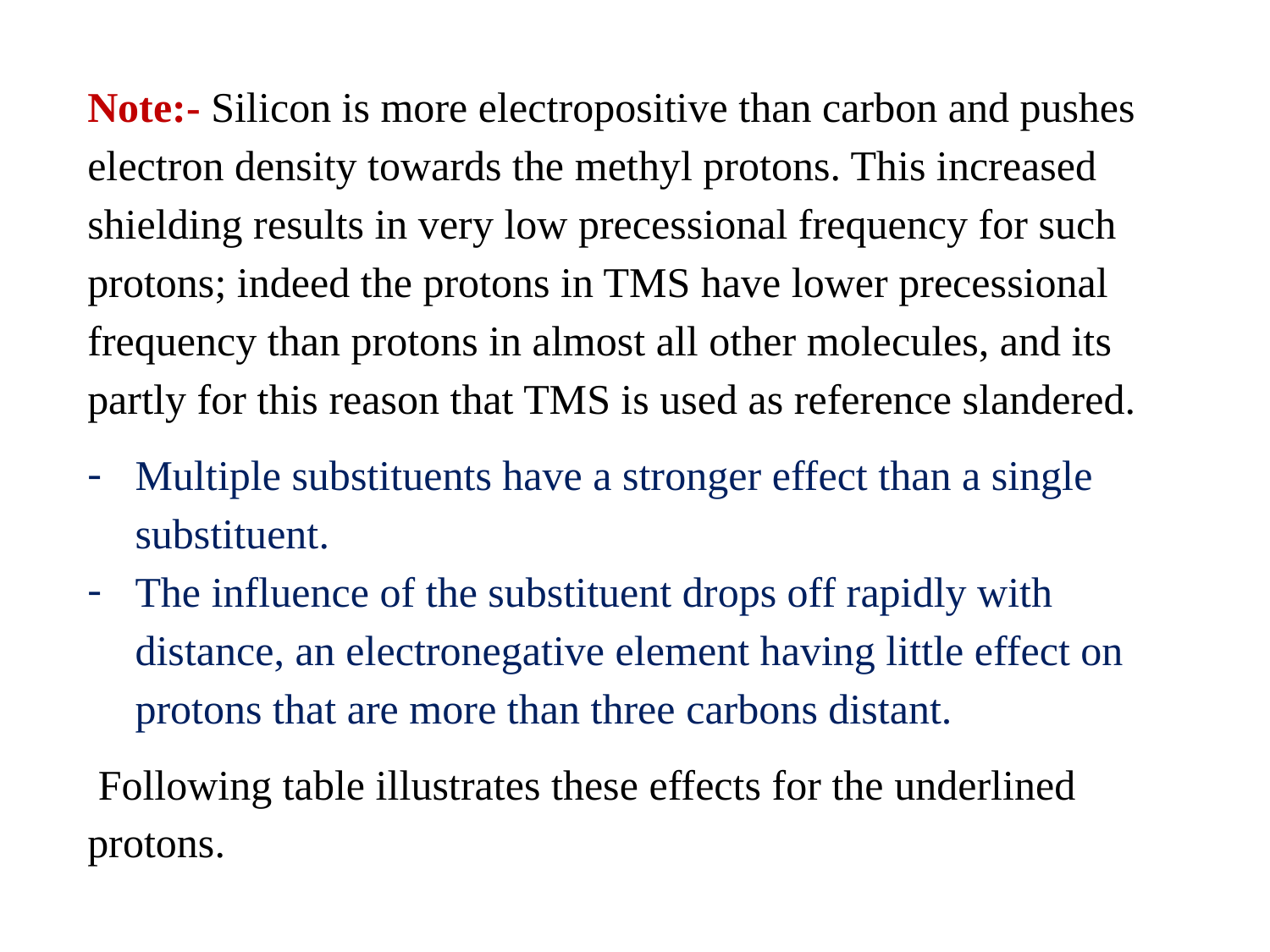

Note:- Silicon is more electropositive than carbon and pushes electron density towards the methyl protons. This increased shielding results in very low precessional frequency for such protons; indeed the protons in TMS have lower precessional frequency than protons in almost all other molecules, and its partly for this reason that TMS is used as reference slandered.
Multiple substituents have a stronger effect than a single substituent.
The influence of the substituent drops off rapidly with distance, an electronegative element having little effect on protons that are more than three carbons distant.
 Following table illustrates these effects for the underlined protons.